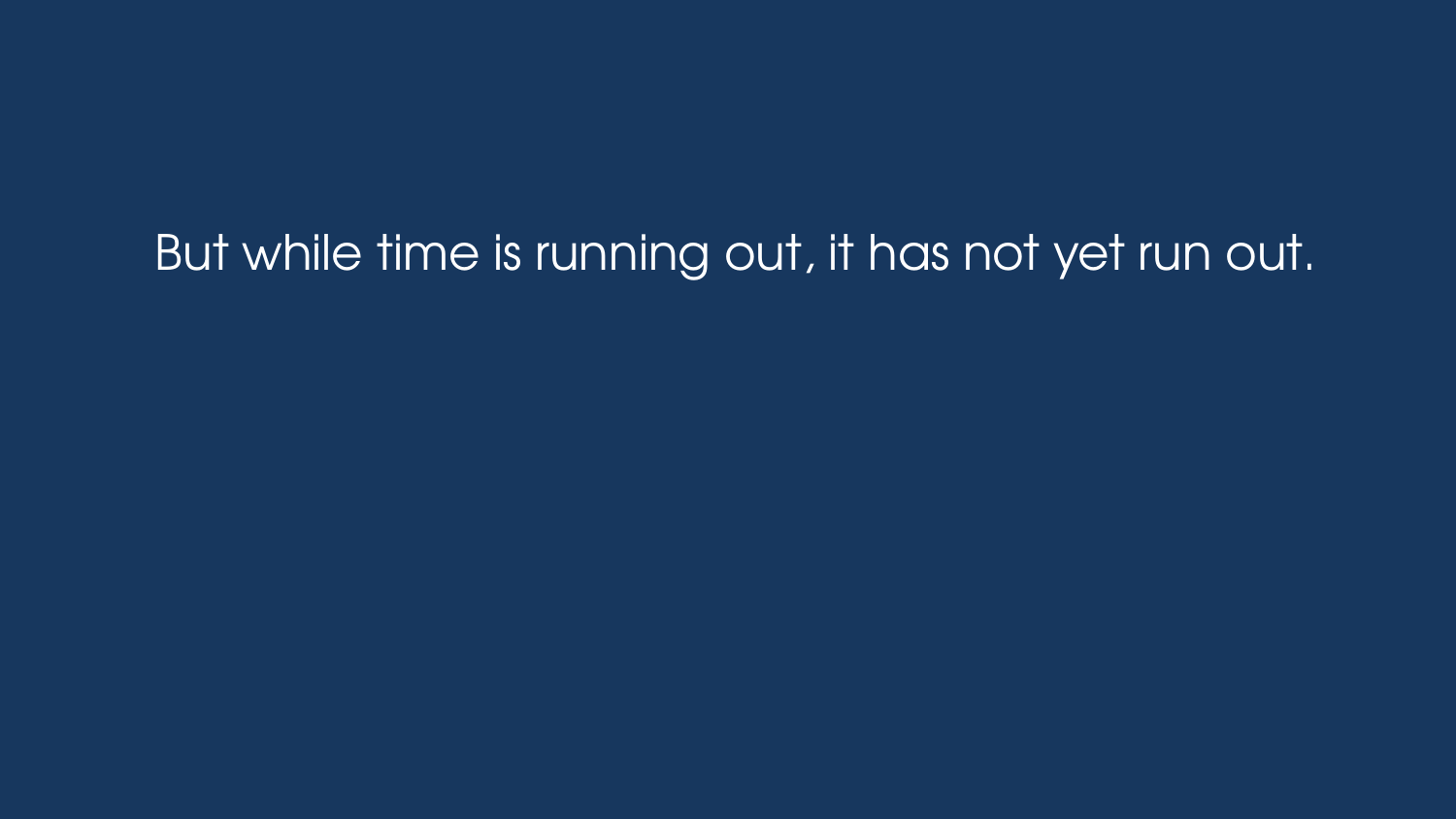

But while time is running out, it has not yet run out.